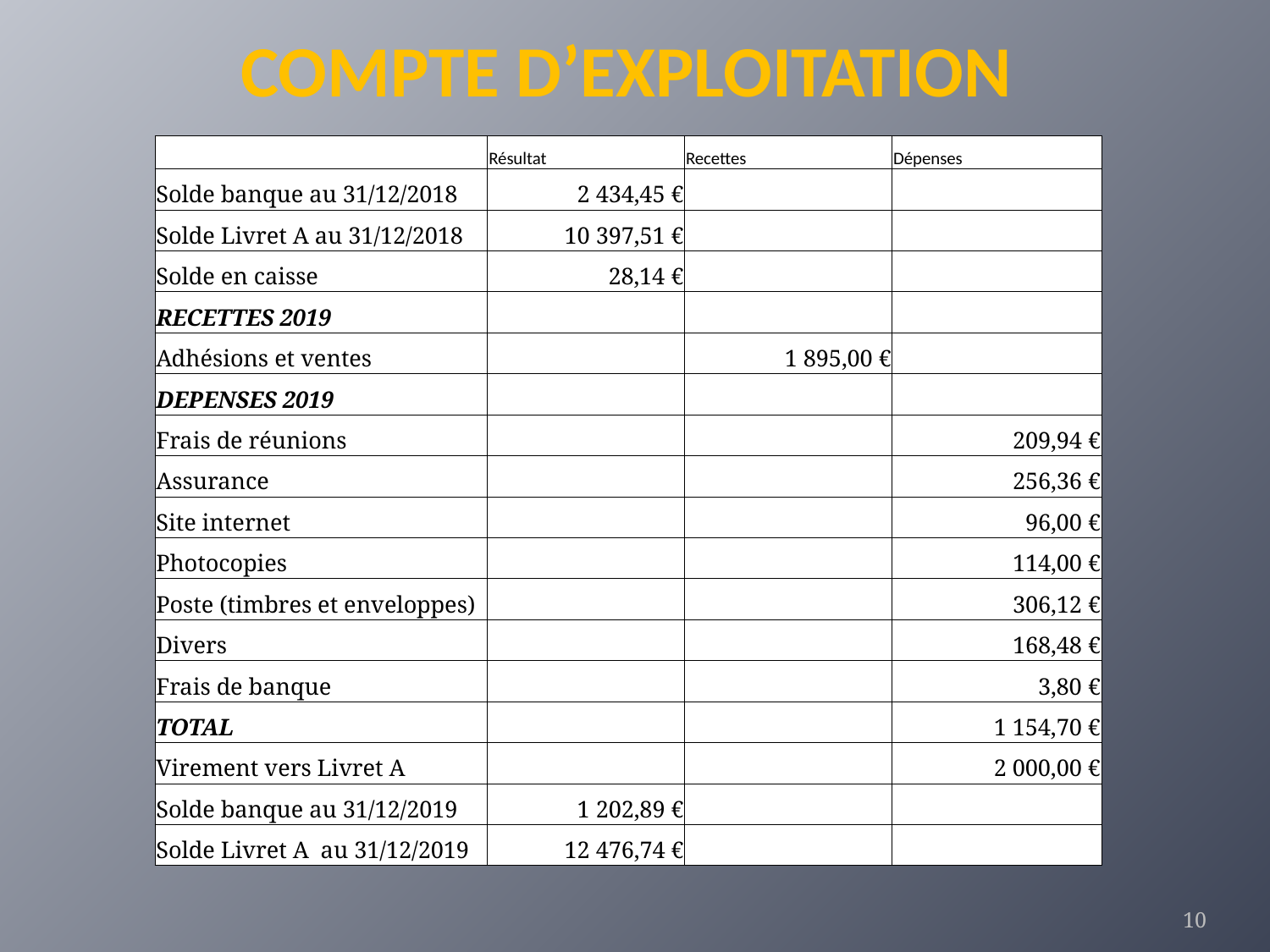

# COMPTE D’EXPLOITATION
|  | Résultat | Recettes | Dépenses |
| --- | --- | --- | --- |
| Solde banque au 31/12/2018 | 2 434,45 € |  |  |
| Solde Livret A au 31/12/2018 | 10 397,51 € |  |  |
| Solde en caisse | 28,14 € |  |  |
| RECETTES 2019 |  |  |  |
| Adhésions et ventes |  | 1 895,00 € |  |
| DEPENSES 2019 |  |  |  |
| Frais de réunions |  |  | 209,94 € |
| Assurance |  |  | 256,36 € |
| Site internet |  |  | 96,00 € |
| Photocopies |  |  | 114,00 € |
| Poste (timbres et enveloppes) |  |  | 306,12 € |
| Divers |  |  | 168,48 € |
| Frais de banque |  |  | 3,80 € |
| TOTAL |  |  | 1 154,70 € |
| Virement vers Livret A |  |  | 2 000,00 € |
| Solde banque au 31/12/2019 | 1 202,89 € |  |  |
| Solde Livret A au 31/12/2019 | 12 476,74 € |  |  |
10